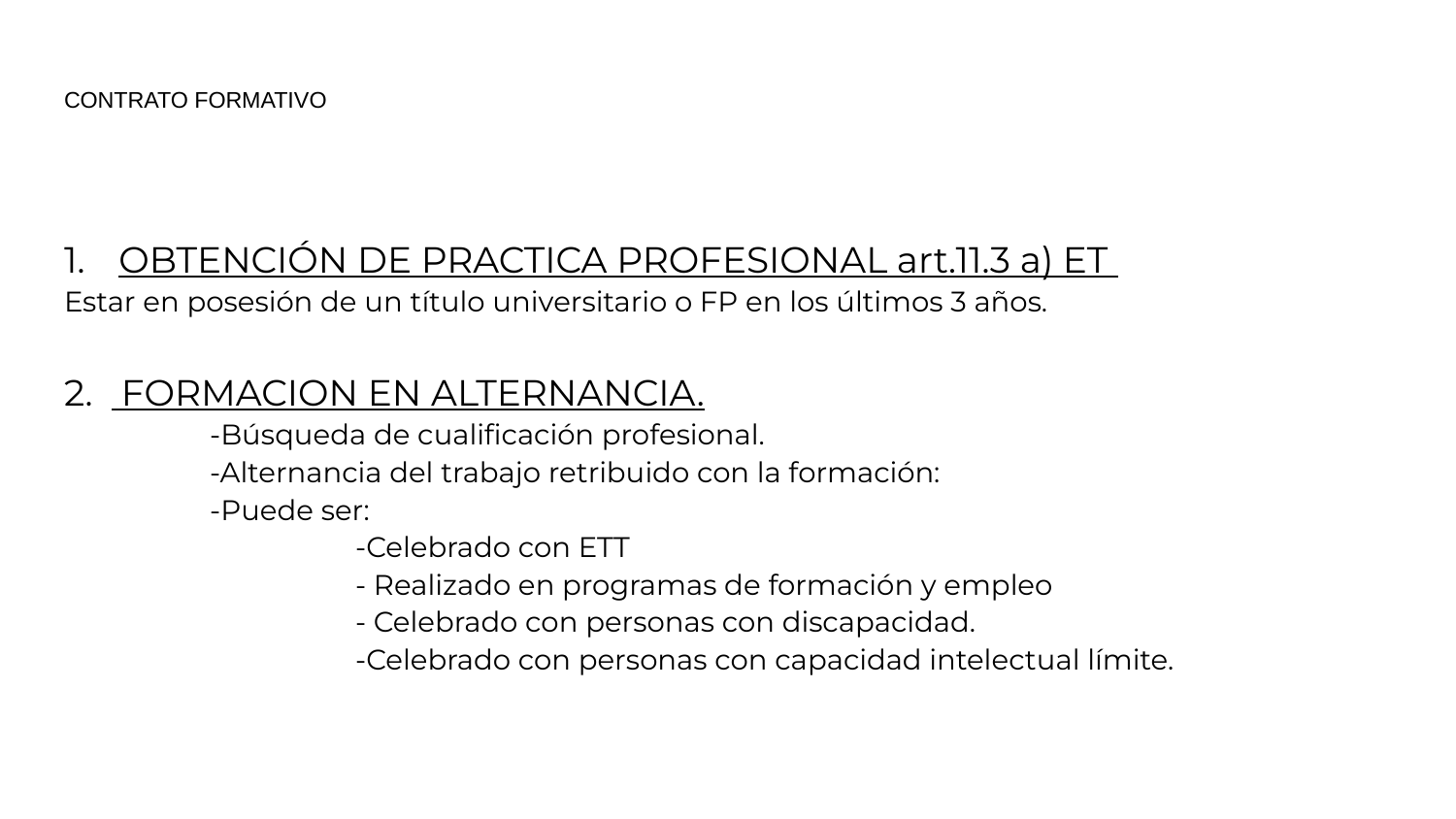

# CONTRATO FORMATIVO

OBTENCIÓN DE PRACTICA PROFESIONAL art.11.3 a) ET
Estar en posesión de un título universitario o FP en los últimos 3 años.

2.   FORMACION EN ALTERNANCIA.
	-Búsqueda de cualificación profesional.
	-Alternancia del trabajo retribuido con la formación:
	-Puede ser:
		-Celebrado con ETT
		- Realizado en programas de formación y empleo
		- Celebrado con personas con discapacidad.
		-Celebrado con personas con capacidad intelectual límite.